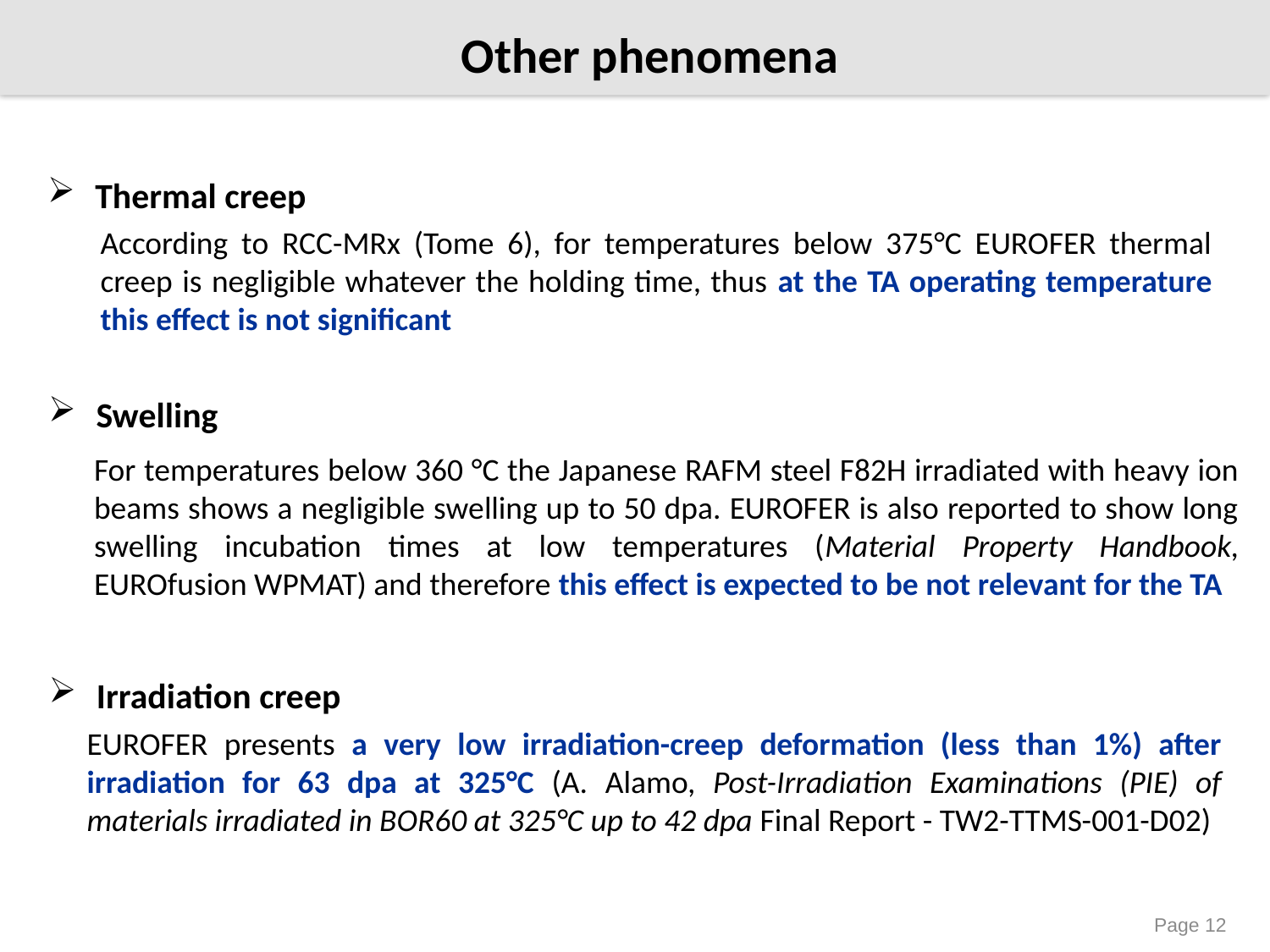

# Other phenomena
Thermal creep
According to RCC-MRx (Tome 6), for temperatures below 375°C EUROFER thermal creep is negligible whatever the holding time, thus at the TA operating temperature this effect is not significant
Swelling
For temperatures below 360 °C the Japanese RAFM steel F82H irradiated with heavy ion beams shows a negligible swelling up to 50 dpa. EUROFER is also reported to show long swelling incubation times at low temperatures (Material Property Handbook, EUROfusion WPMAT) and therefore this effect is expected to be not relevant for the TA
Irradiation creep
EUROFER presents a very low irradiation-creep deformation (less than 1%) after irradiation for 63 dpa at 325°C (A. Alamo, Post-Irradiation Examinations (PIE) of materials irradiated in BOR60 at 325°C up to 42 dpa Final Report - TW2-TTMS-001-D02)
Page 12